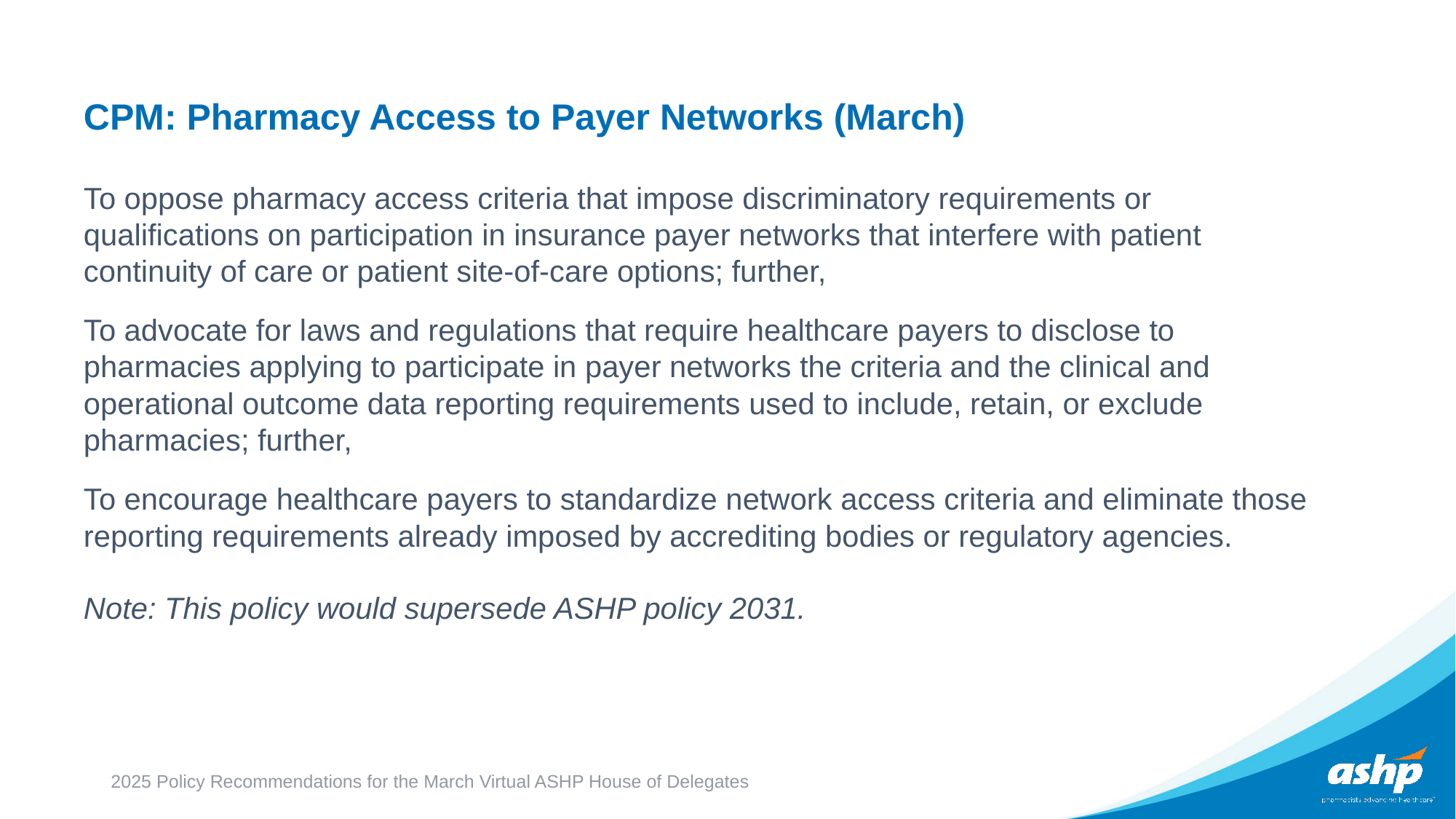

# CPM: Pharmacy Access to Payer Networks (March)
To oppose pharmacy access criteria that impose discriminatory requirements or qualifications on participation in insurance payer networks that interfere with patient continuity of care or patient site-of-care options; further,

To advocate for laws and regulations that require healthcare payers to disclose to pharmacies applying to participate in payer networks the criteria and the clinical and operational outcome data reporting requirements used to include, retain, or exclude pharmacies; further,

To encourage healthcare payers to standardize network access criteria and eliminate those reporting requirements already imposed by accrediting bodies or regulatory agencies.

Note: This policy would supersede ASHP policy 2031.
2025 Policy Recommendations for the March Virtual ASHP House of Delegates